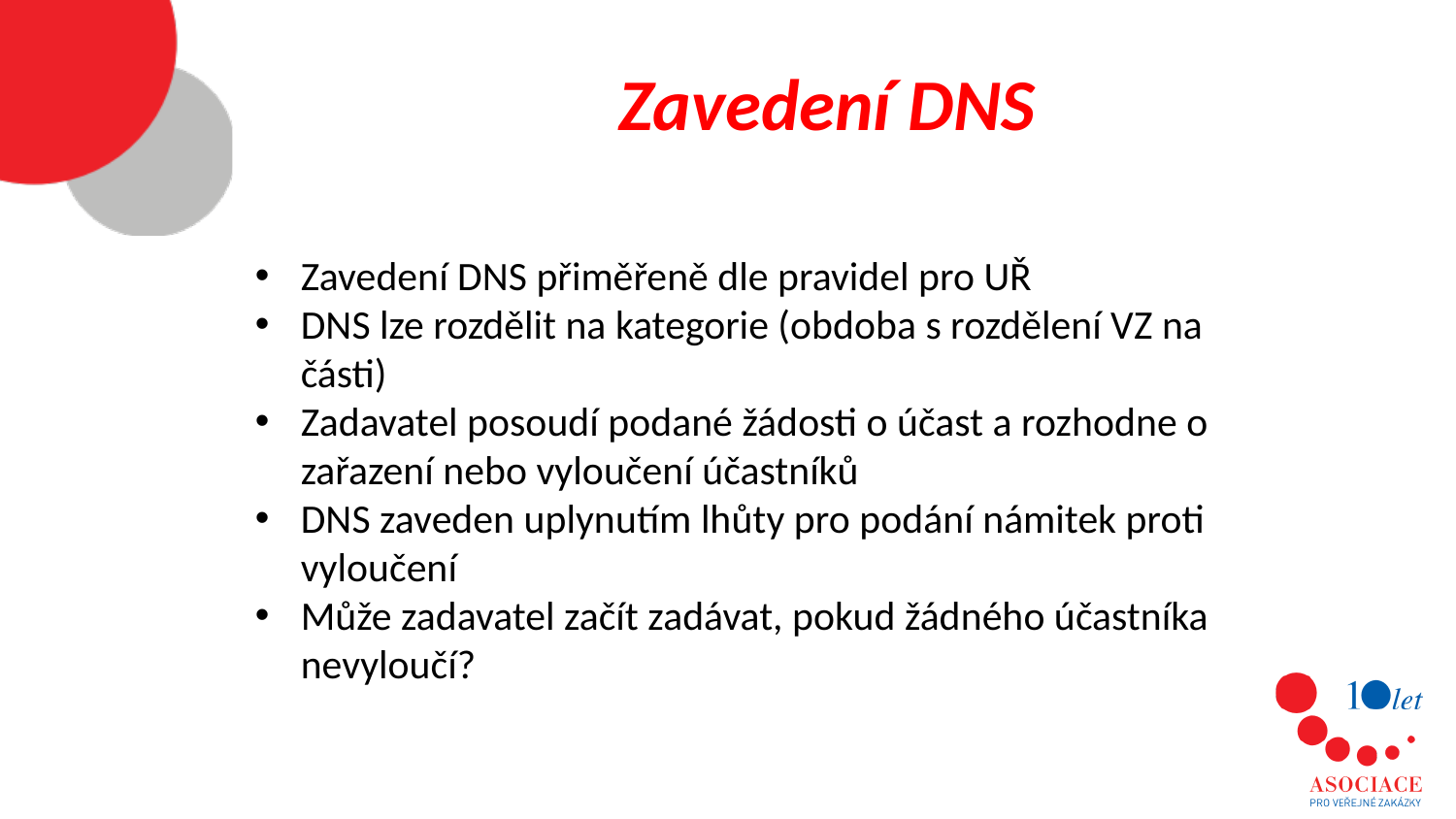

# Zavedení DNS
Zavedení DNS přiměřeně dle pravidel pro UŘ
DNS lze rozdělit na kategorie (obdoba s rozdělení VZ na části)
Zadavatel posoudí podané žádosti o účast a rozhodne o zařazení nebo vyloučení účastníků
DNS zaveden uplynutím lhůty pro podání námitek proti vyloučení
Může zadavatel začít zadávat, pokud žádného účastníka nevyloučí?